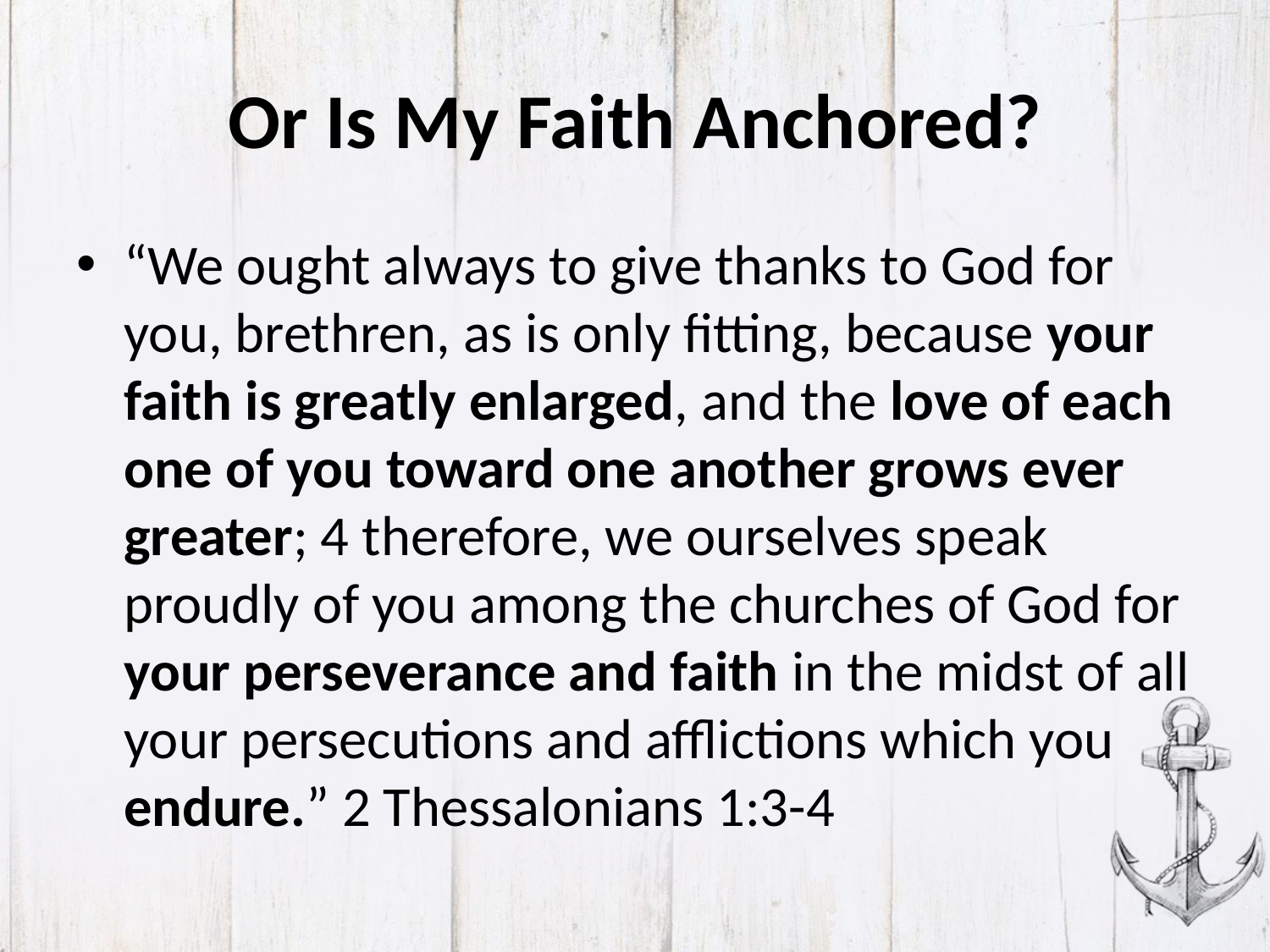

# Or Is My Faith Anchored?
“We ought always to give thanks to God for you, brethren, as is only fitting, because your faith is greatly enlarged, and the love of each one of you toward one another grows ever greater; 4 therefore, we ourselves speak proudly of you among the churches of God for your perseverance and faith in the midst of all your persecutions and afflictions which you endure.” 2 Thessalonians 1:3-4